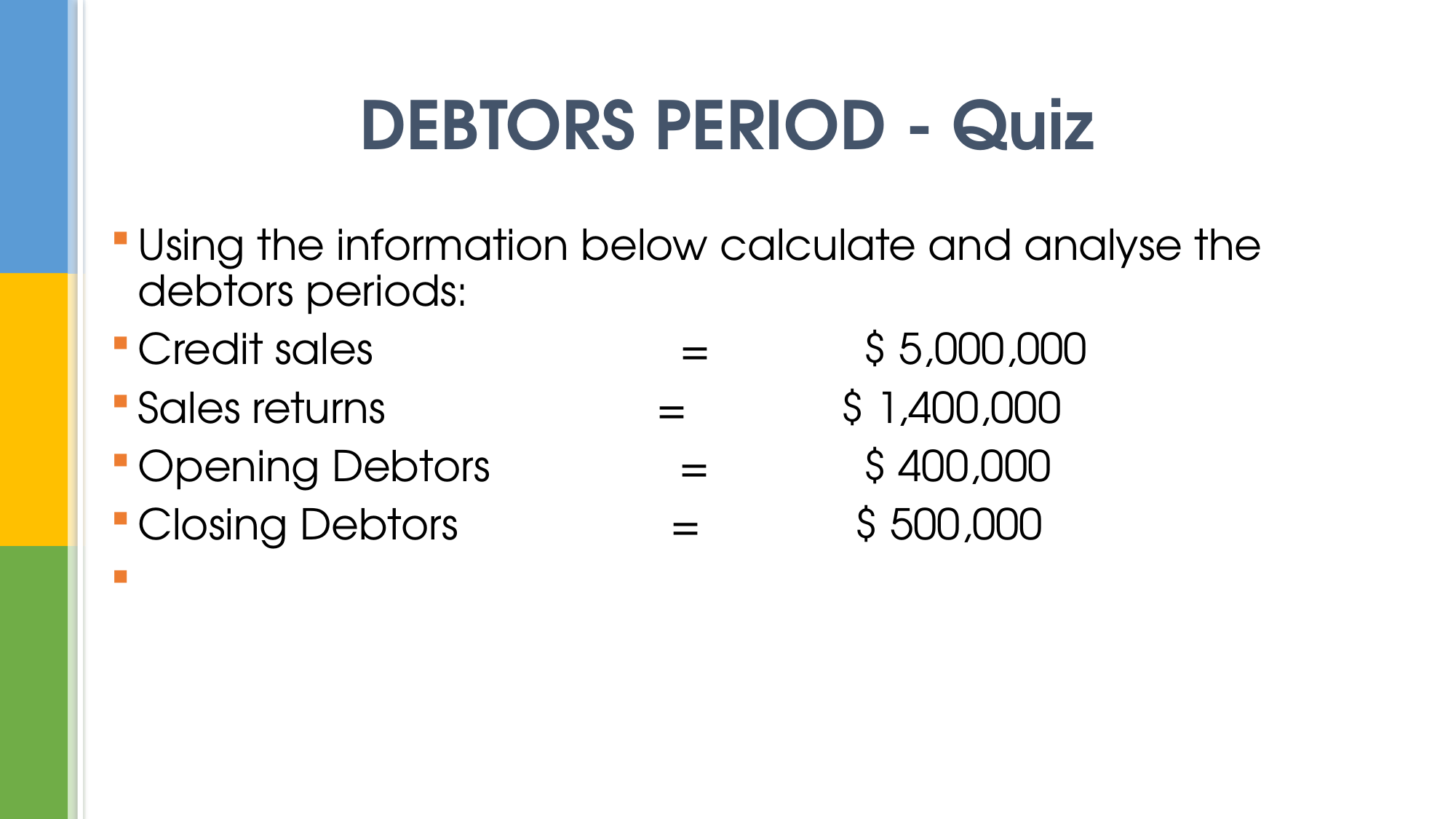

# DEBTORS PERIOD - Quiz
Using the information below calculate and analyse the debtors periods:
Credit sales                          =             $ 5,000,000
Sales returns                       =             $ 1,400,000
Opening Debtors                =             $ 400,000
Closing Debtors                  =             $ 500,000